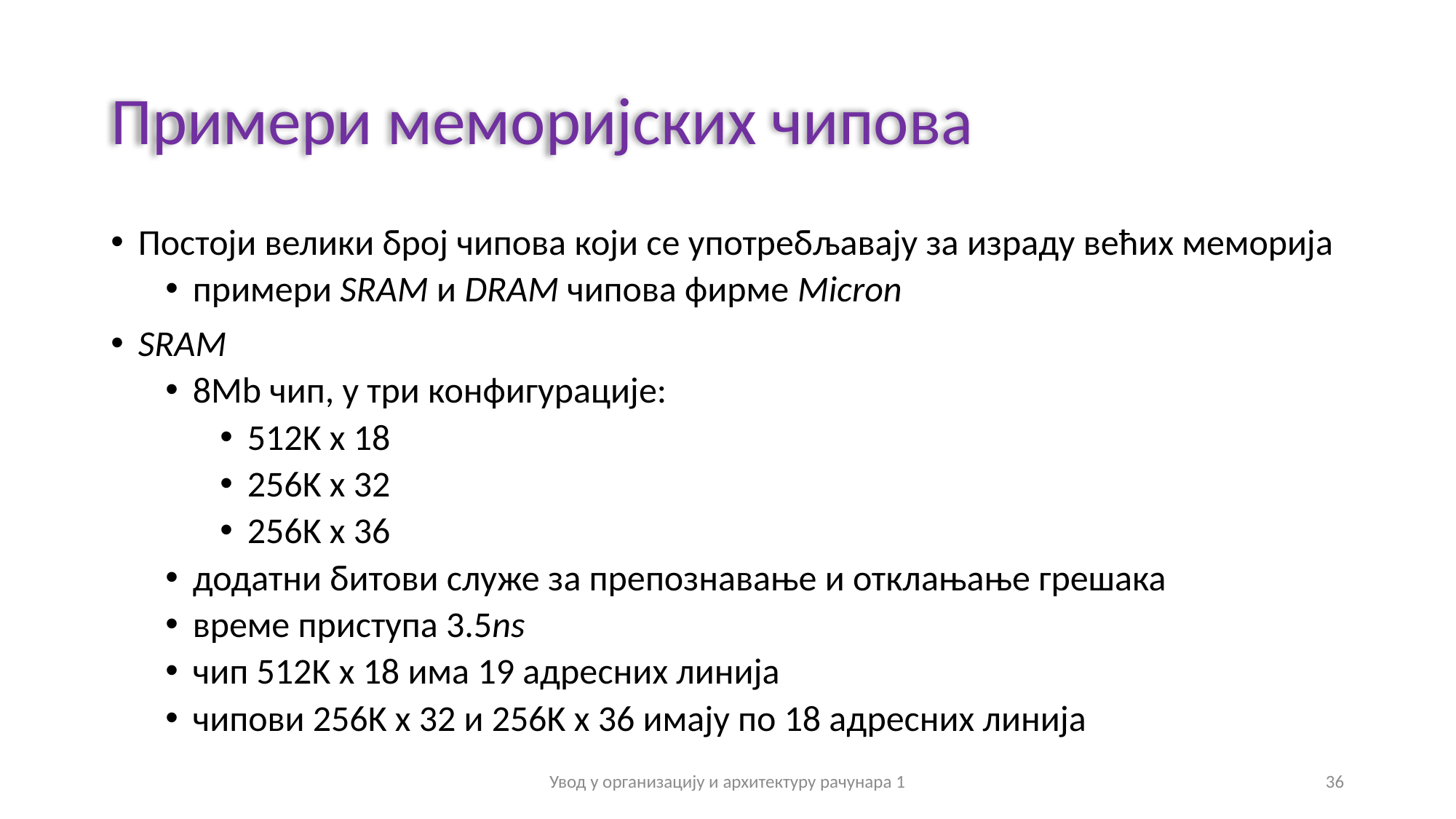

# Примери меморијских чипова
Постоји велики број чипова који се употребљавају за израду већих меморија
примери SRAM и DRAM чипова фирме Micron
SRAM
8Mb чип, у три конфигурације:
512K х 18
256K х 32
256K х 36
додатни битови служе за препознавање и отклањање грешака
време приступа 3.5ns
чип 512K х 18 има 19 адресних линија
чипови 256K х 32 и 256K х 36 имају по 18 адресних линија
Увод у организацију и архитектуру рачунара 1
36